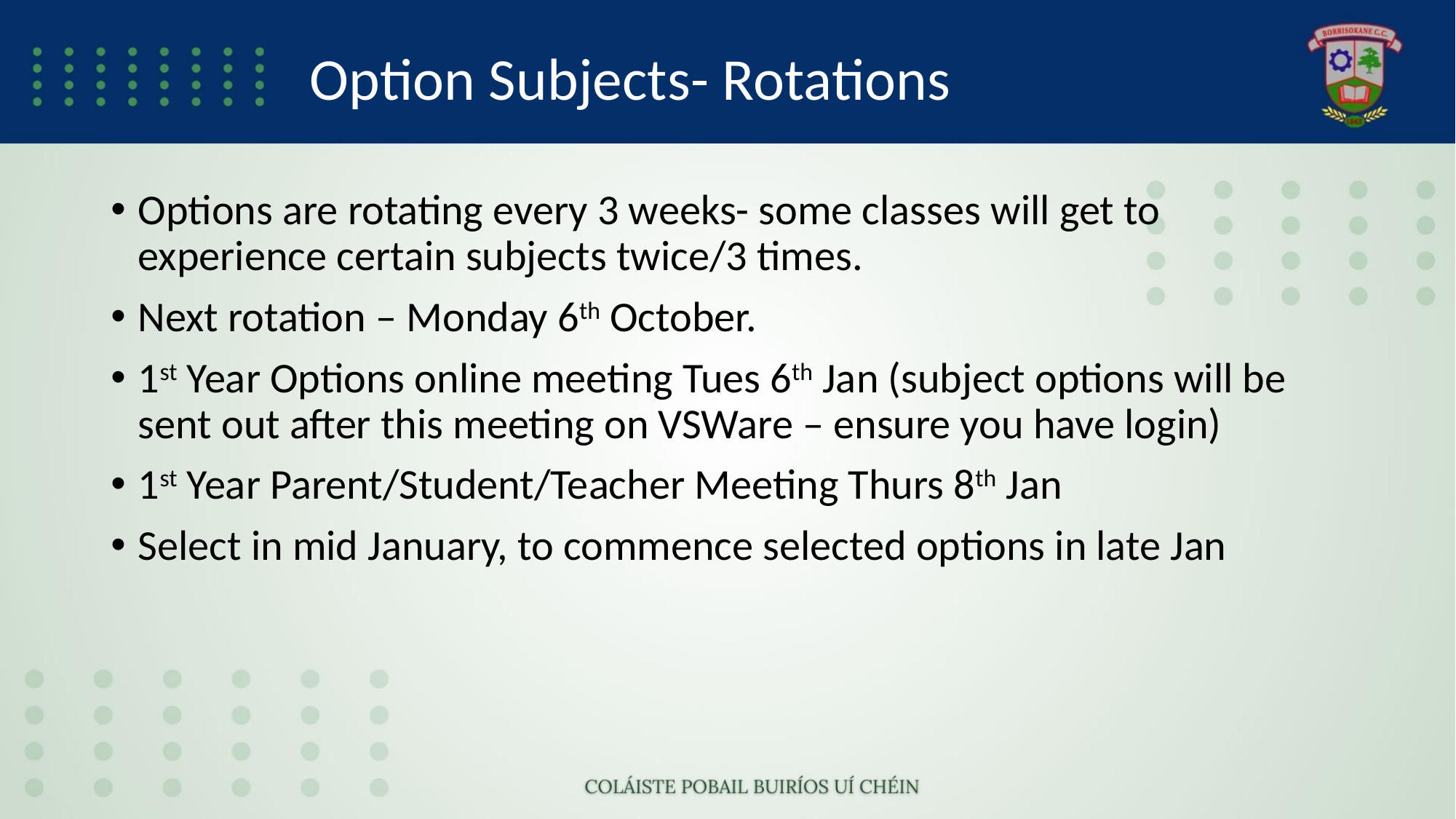

# Option Subjects- Rotations
Options are rotating every 3 weeks- some classes will get to experience certain subjects twice/3 times.
Next rotation – Monday 6th October.
1st Year Options online meeting Tues 6th Jan (subject options will be sent out after this meeting on VSWare – ensure you have login)
1st Year Parent/Student/Teacher Meeting Thurs 8th Jan
Select in mid January, to commence selected options in late Jan